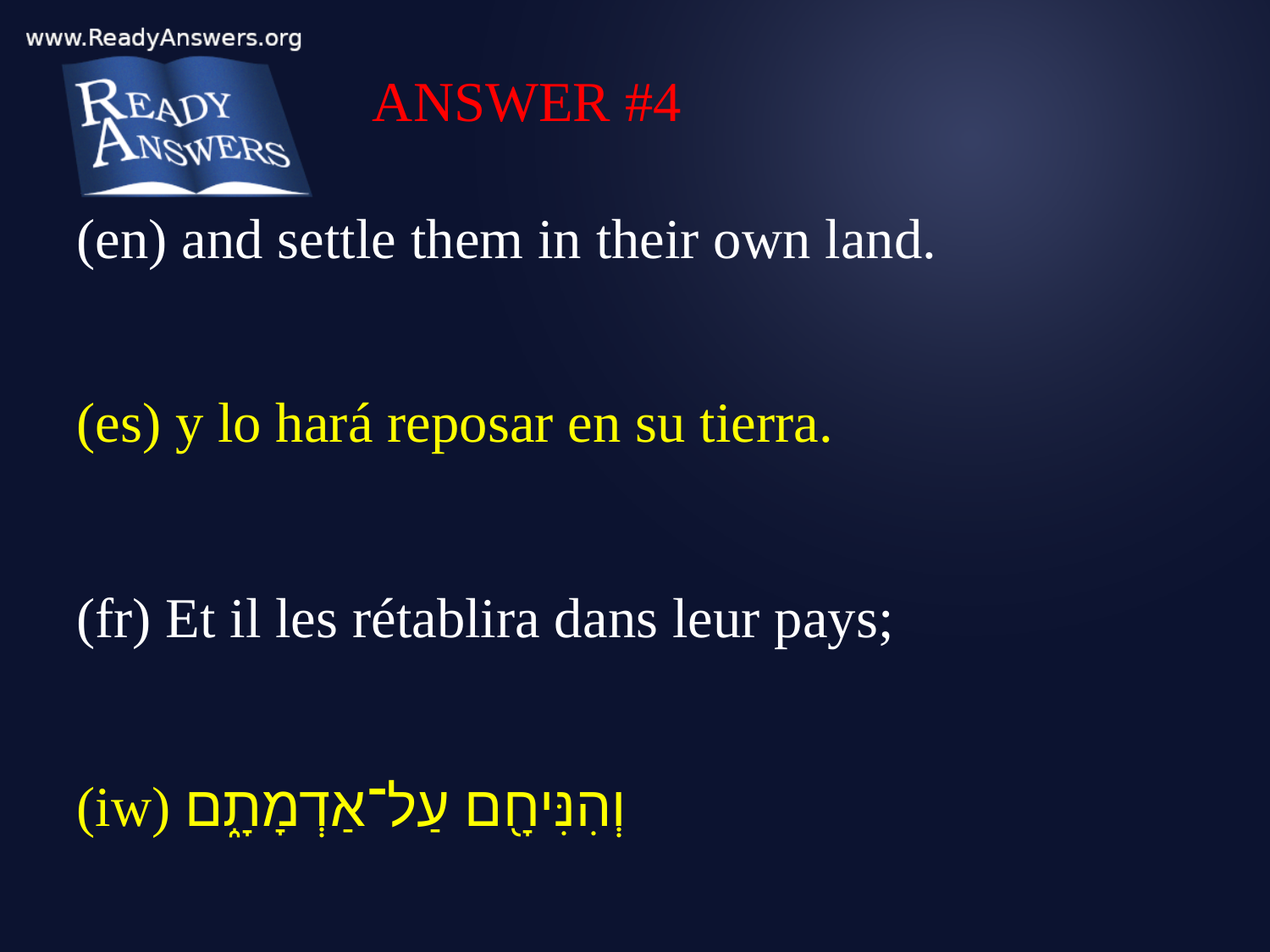

ANSWER #4
(en) and settle them in their own land.
(es) y lo hará reposar en su tierra.
(fr) Et il les rétablira dans leur pays;
(iw) וְהִנִּיחָ֖ם עַל־אַדְמָתָ֑ם